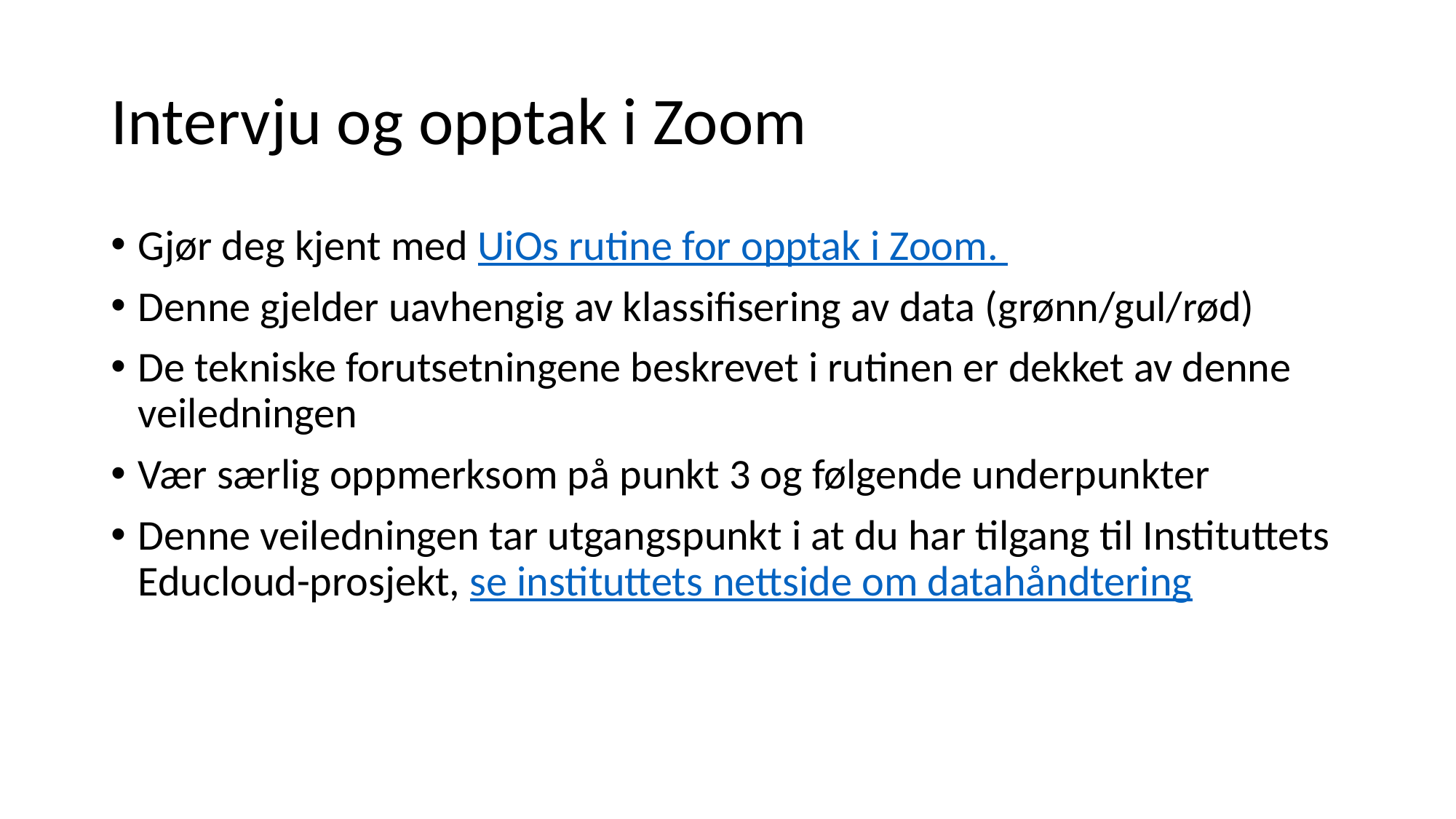

# Intervju og opptak i Zoom
Gjør deg kjent med UiOs rutine for opptak i Zoom.
Denne gjelder uavhengig av klassifisering av data (grønn/gul/rød)
De tekniske forutsetningene beskrevet i rutinen er dekket av denne veiledningen
Vær særlig oppmerksom på punkt 3 og følgende underpunkter
Denne veiledningen tar utgangspunkt i at du har tilgang til Instituttets Educloud-prosjekt, se instituttets nettside om datahåndtering